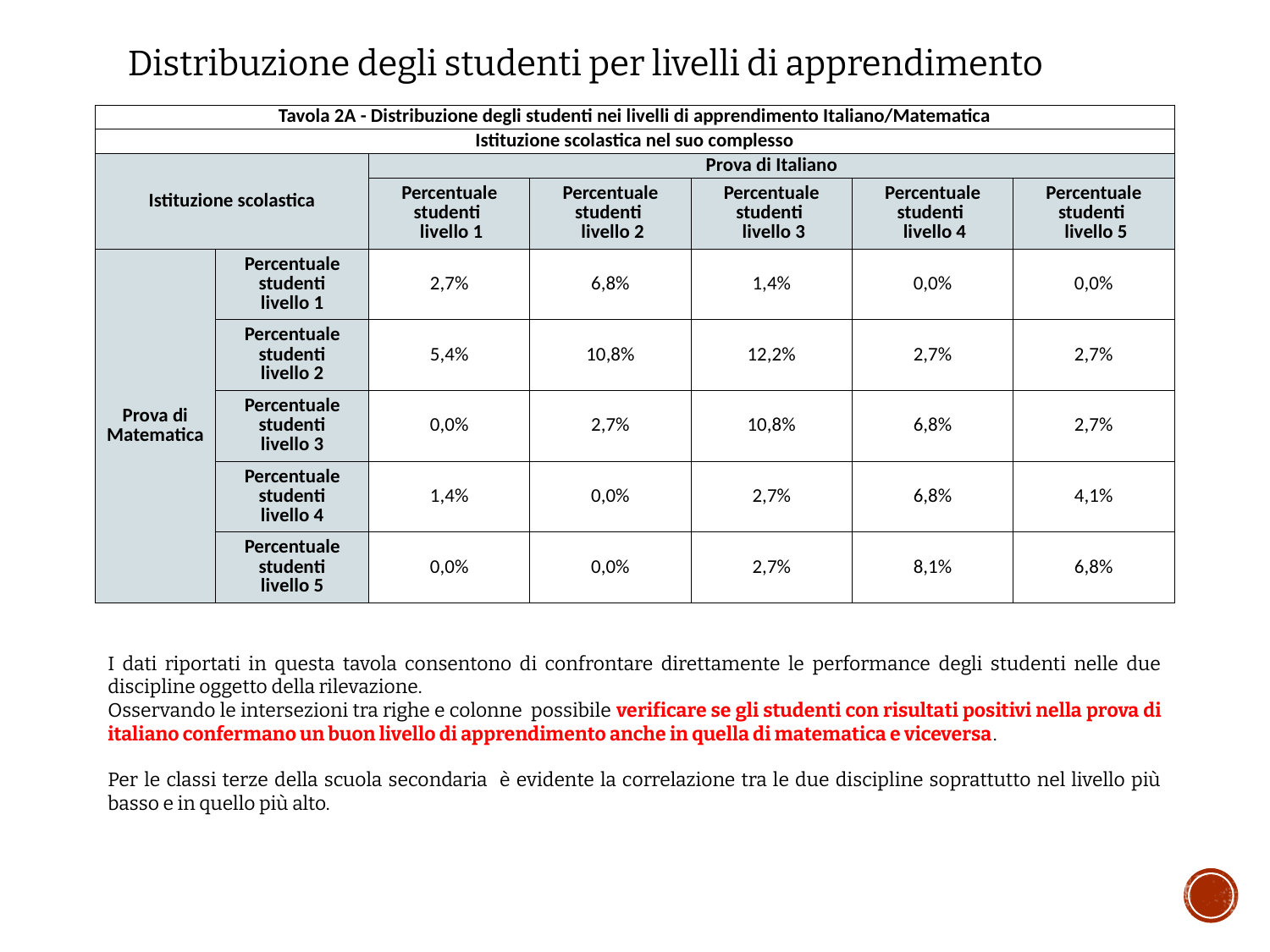

Distribuzione degli studenti per livelli di apprendimento
| Tavola 2A - Distribuzione degli studenti nei livelli di apprendimento Italiano/Matematica |  |  |  |  |  |  |
| --- | --- | --- | --- | --- | --- | --- |
| Istituzione scolastica nel suo complesso |  |  |  |  |  |  |
| Istituzione scolastica |  | Prova di Italiano |  |  |  |  |
|  |  | Percentuale studenti livello 1 | Percentuale studenti livello 2 | Percentuale studenti livello 3 | Percentuale studenti livello 4 | Percentuale studenti livello 5 |
| Prova di Matematica | Percentuale studenti livello 1 | 2,7% | 6,8% | 1,4% | 0,0% | 0,0% |
|  | Percentuale studenti livello 2 | 5,4% | 10,8% | 12,2% | 2,7% | 2,7% |
|  | Percentuale studenti livello 3 | 0,0% | 2,7% | 10,8% | 6,8% | 2,7% |
|  | Percentuale studenti livello 4 | 1,4% | 0,0% | 2,7% | 6,8% | 4,1% |
|  | Percentuale studenti livello 5 | 0,0% | 0,0% | 2,7% | 8,1% | 6,8% |

I dati riportati in questa tavola consentono di confrontare direttamente le performance degli studenti nelle due discipline oggetto della rilevazione.
Osservando le intersezioni tra righe e colonne  possibile verificare se gli studenti con risultati positivi nella prova di italiano confermano un buon livello di apprendimento anche in quella di matematica e viceversa.

Per le classi terze della scuola secondaria  è evidente la correlazione tra le due discipline soprattutto nel livello più basso e in quello più alto.